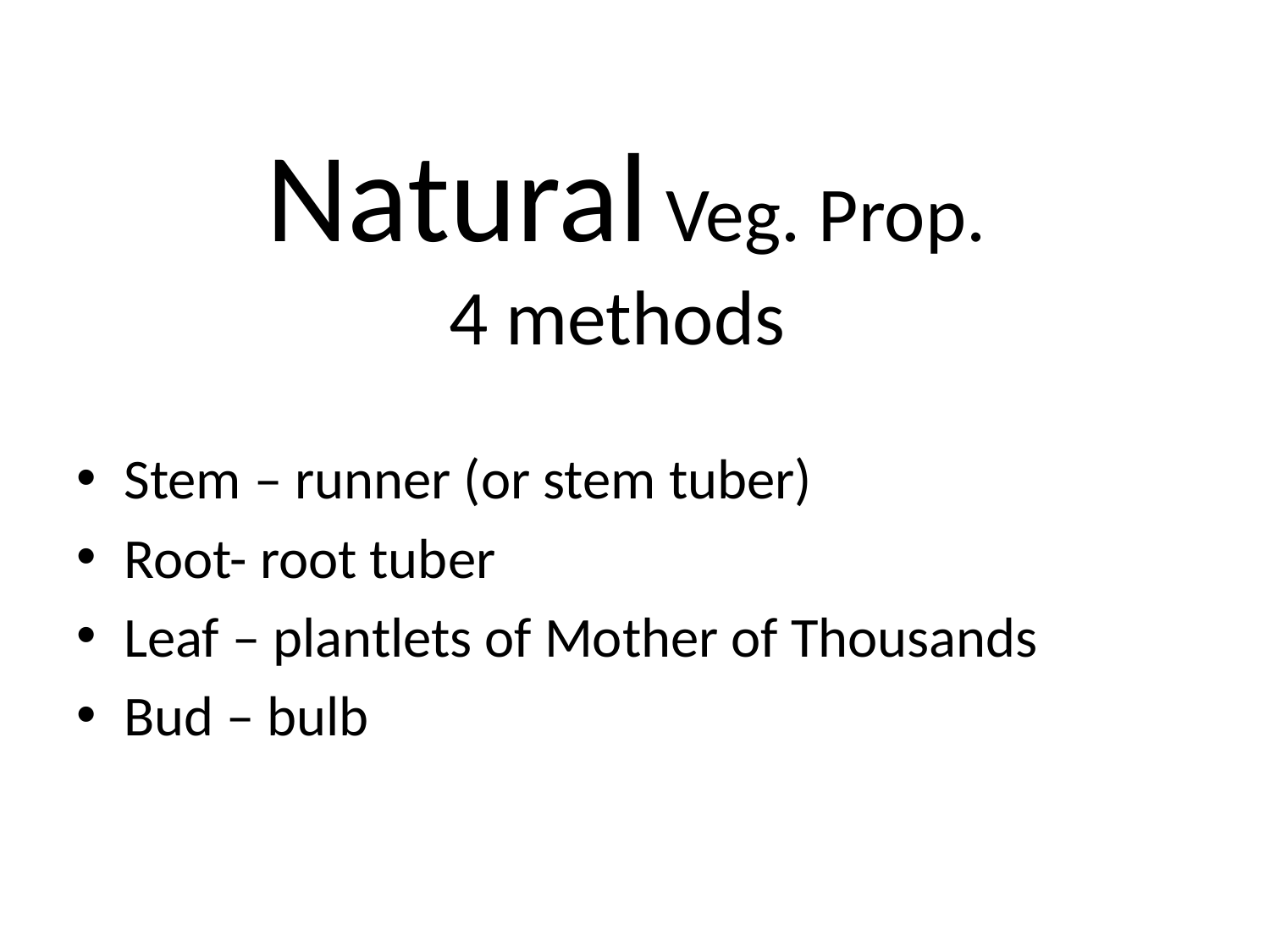

# Natural Veg. Prop. 4 methods
Stem – runner (or stem tuber)
Root- root tuber
Leaf – plantlets of Mother of Thousands
Bud – bulb